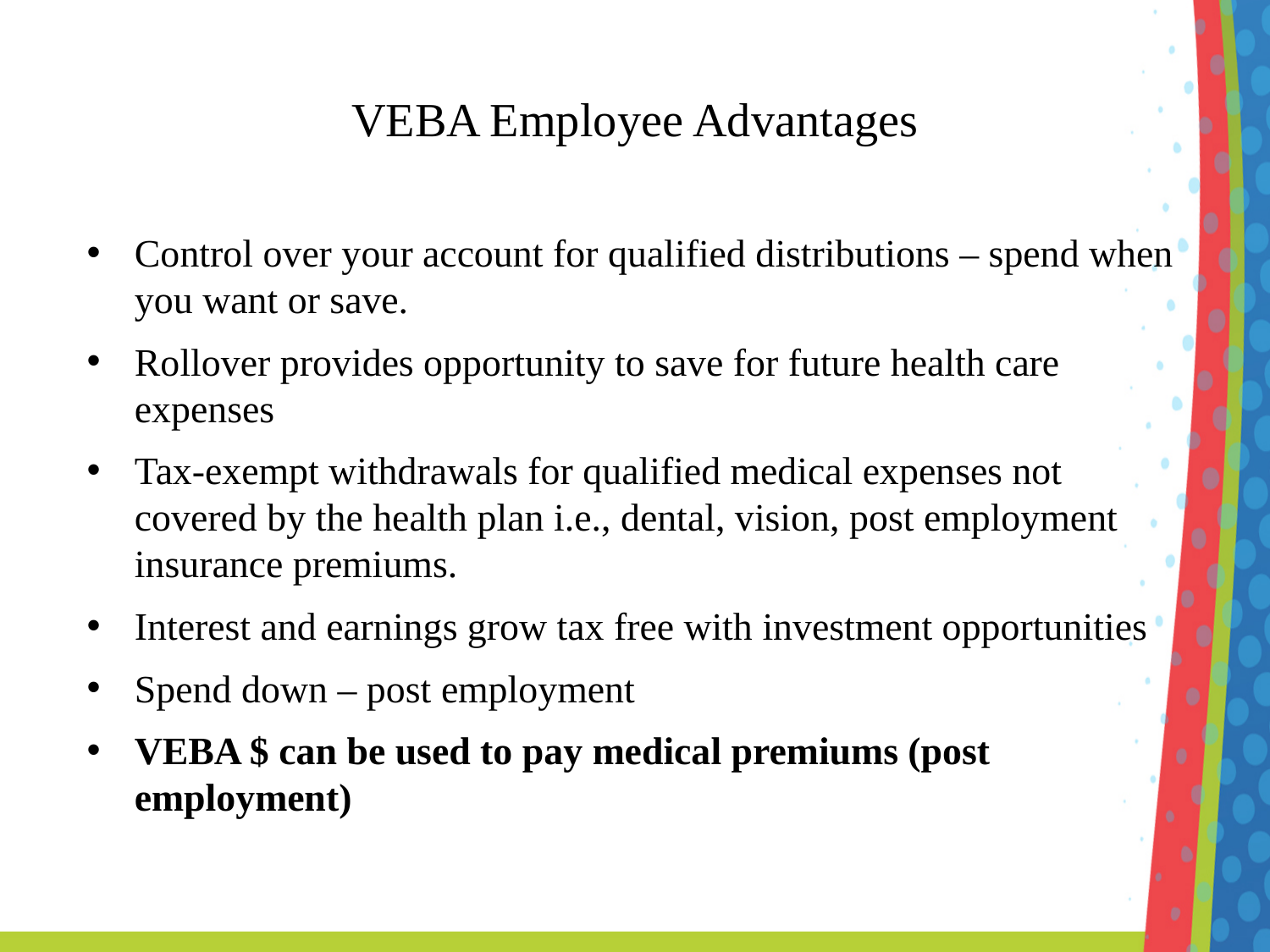

# VEBA Employee Advantages
Control over your account for qualified distributions – spend when you want or save.
Rollover provides opportunity to save for future health care expenses
Tax-exempt withdrawals for qualified medical expenses not covered by the health plan i.e., dental, vision, post employment insurance premiums.
Interest and earnings grow tax free with investment opportunities
Spend down – post employment
VEBA $ can be used to pay medical premiums (post employment)